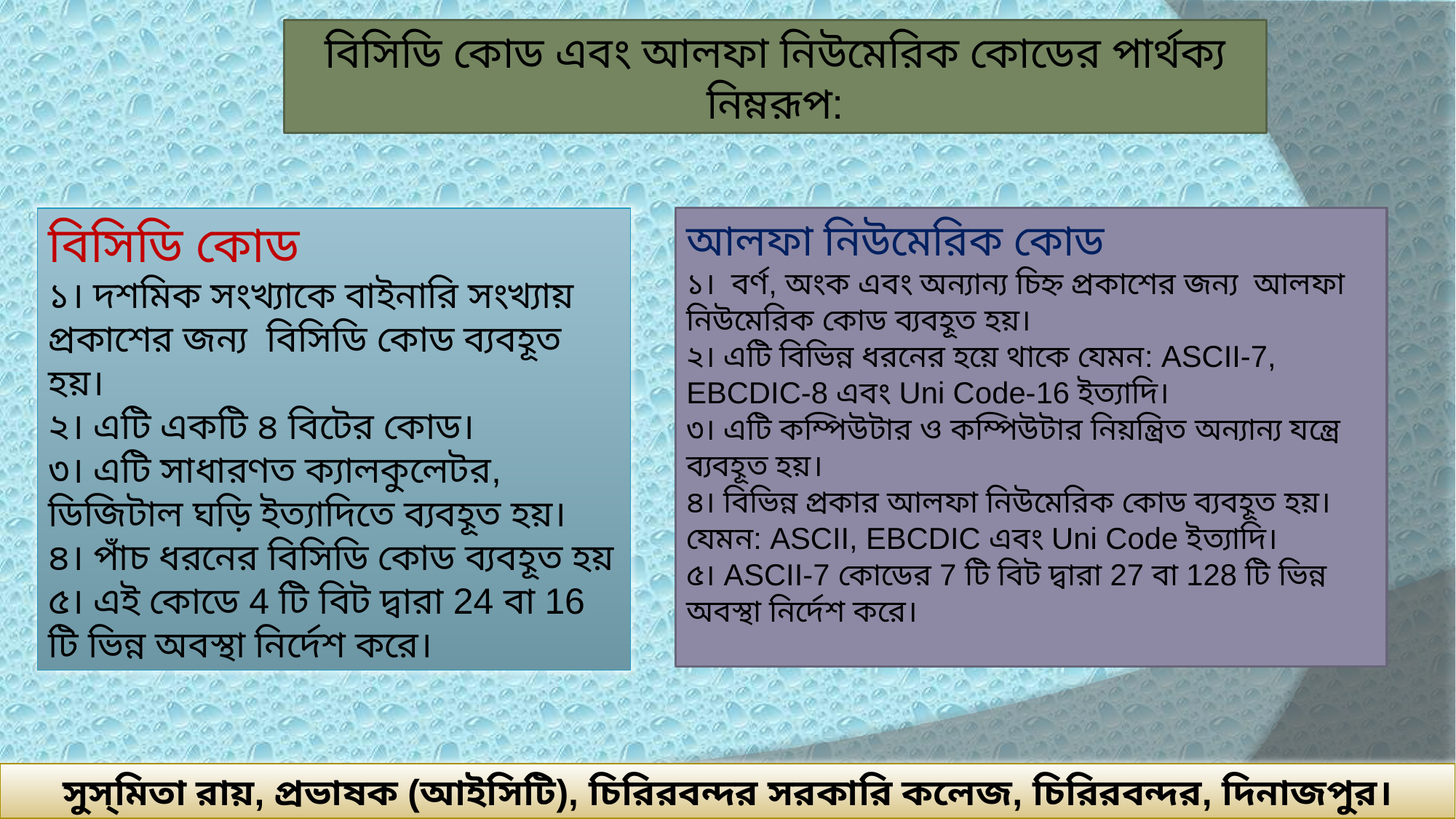

বিসিডি কোড এবং আলফা নিউমেরিক কোডের পার্থক্য নিম্নরূপ:
আলফা নিউমেরিক কোড
১।  বর্ণ, অংক এবং অন্যান্য চিহ্ন প্রকাশের জন্য  আলফা নিউমেরিক কোড ব্যবহূত হয়।
২। এটি বিভিন্ন ধরনের হয়ে থাকে যেমন: ASCII-7, EBCDIC-8 এবং Uni Code-16 ইত্যাদি।
৩। এটি কম্পিউটার ও কম্পিউটার নিয়ন্ত্রিত অন্যান্য যন্ত্রে ব্যবহূত হয়।
৪। বিভিন্ন প্রকার আলফা নিউমেরিক কোড ব্যবহূত হয়। যেমন: ASCII, EBCDIC এবং Uni Code ইত্যাদি।
৫। ASCII-7 কোডের 7 টি বিট দ্বারা 27 বা 128 টি ভিন্ন অবস্থা নির্দেশ করে।

বিসিডি কোড
১। দশমিক সংখ্যাকে বাইনারি সংখ্যায় প্রকাশের জন্য  বিসিডি কোড ব্যবহূত হয়।
২। এটি একটি ৪ বিটের কোড।
৩। এটি সাধারণত ক্যালকুলেটর, ডিজিটাল ঘড়ি ইত্যাদিতে ব্যবহূত হয়।
৪। পাঁচ ধরনের বিসিডি কোড ব্যবহূত হয়
৫। এই কোডে 4 টি বিট দ্বারা 24 বা 16 টি ভিন্ন অবস্থা নির্দেশ করে।
সুস্‌মিতা রায়, প্রভাষক (আইসিটি), চিরিরবন্দর সরকারি কলেজ, চিরিরবন্দর, দিনাজপুর।